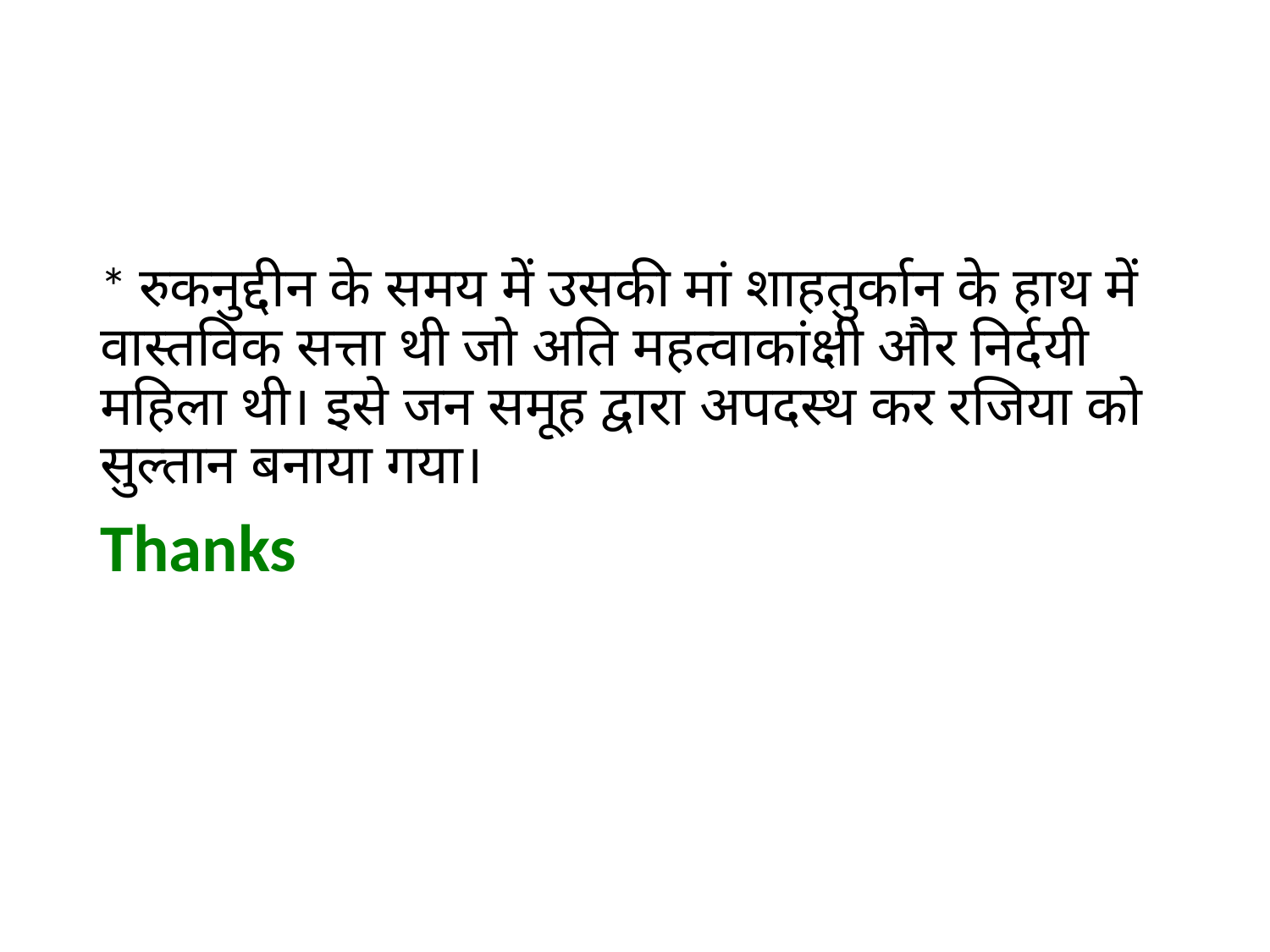

#
* रुकनुद्दीन के समय में उसकी मां शाहतुर्कान के हाथ में वास्तविक सत्ता थी जो अति महत्वाकांक्षी और निर्दयी महिला थी। इसे जन समूह द्वारा अपदस्थ कर रजिया को सुल्तान बनाया गया।
Thanks